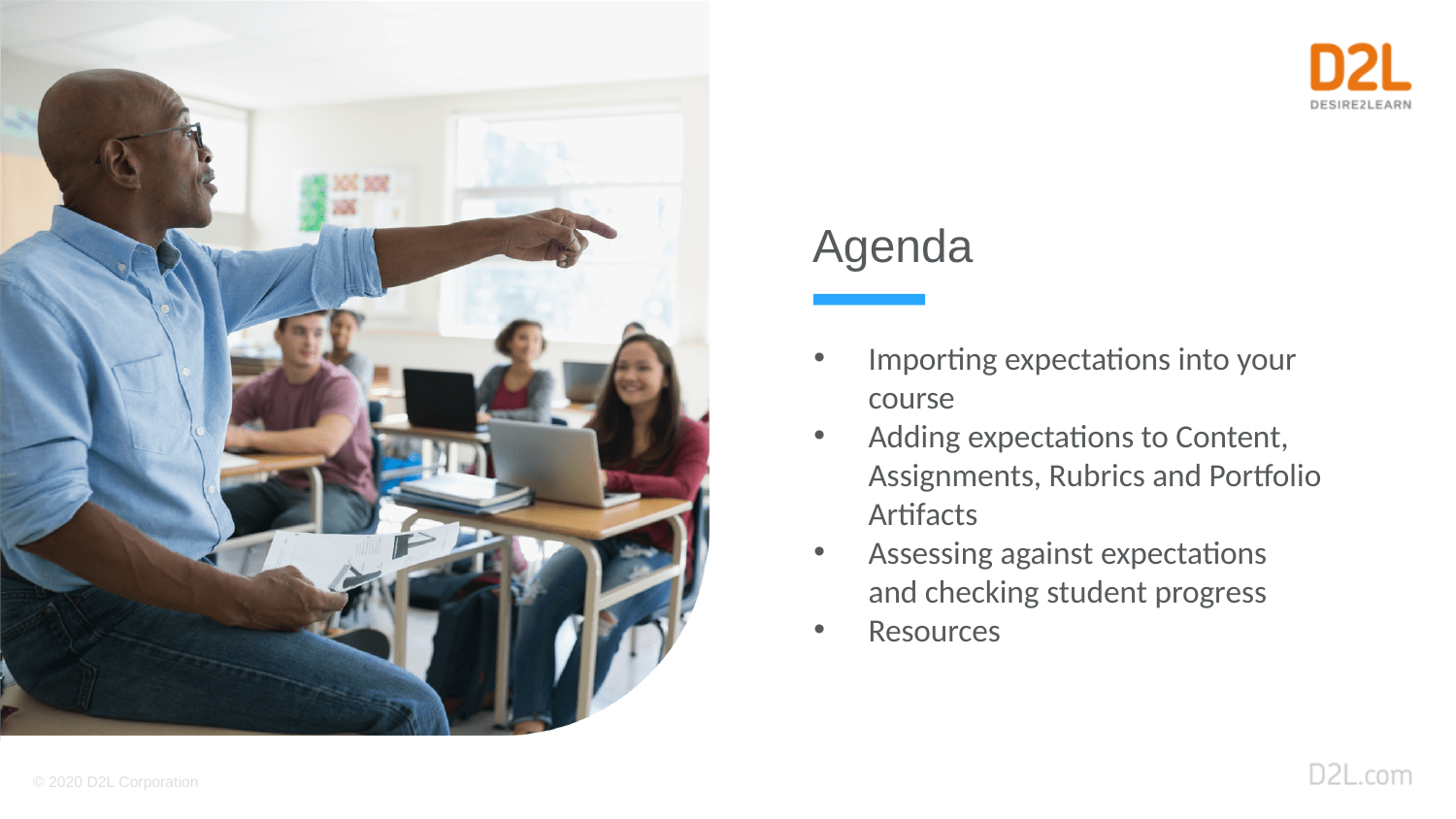

Agenda

Importing expectations into your course
Adding expectations to Content, Assignments, Rubrics and Portfolio Artifacts
Assessing against expectations and checking student progress
Resources